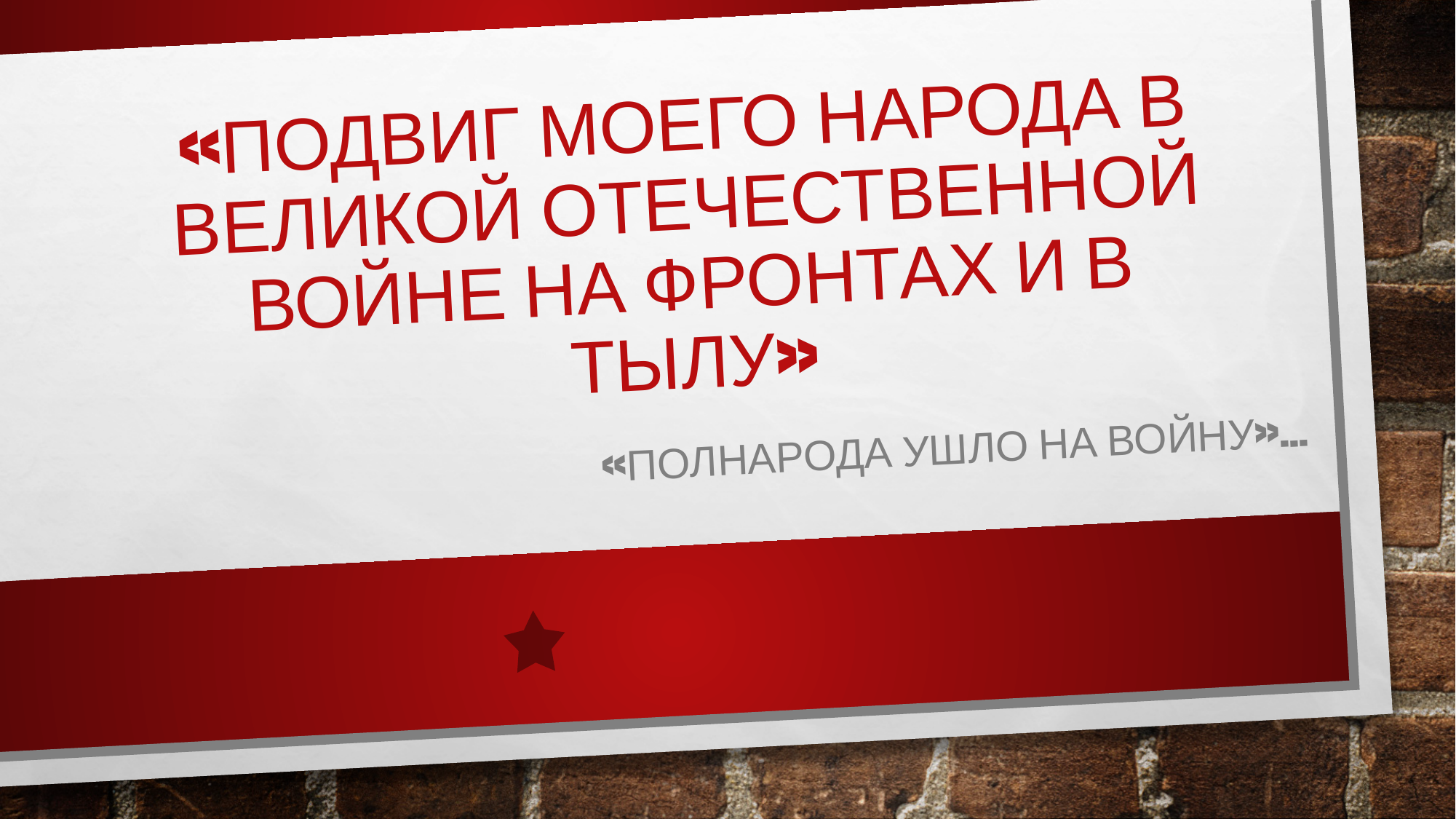

# «Подвиг моего народа в Великой отечественной войне на фронтах и в тылу»
«Полнарода ушло на войну»...